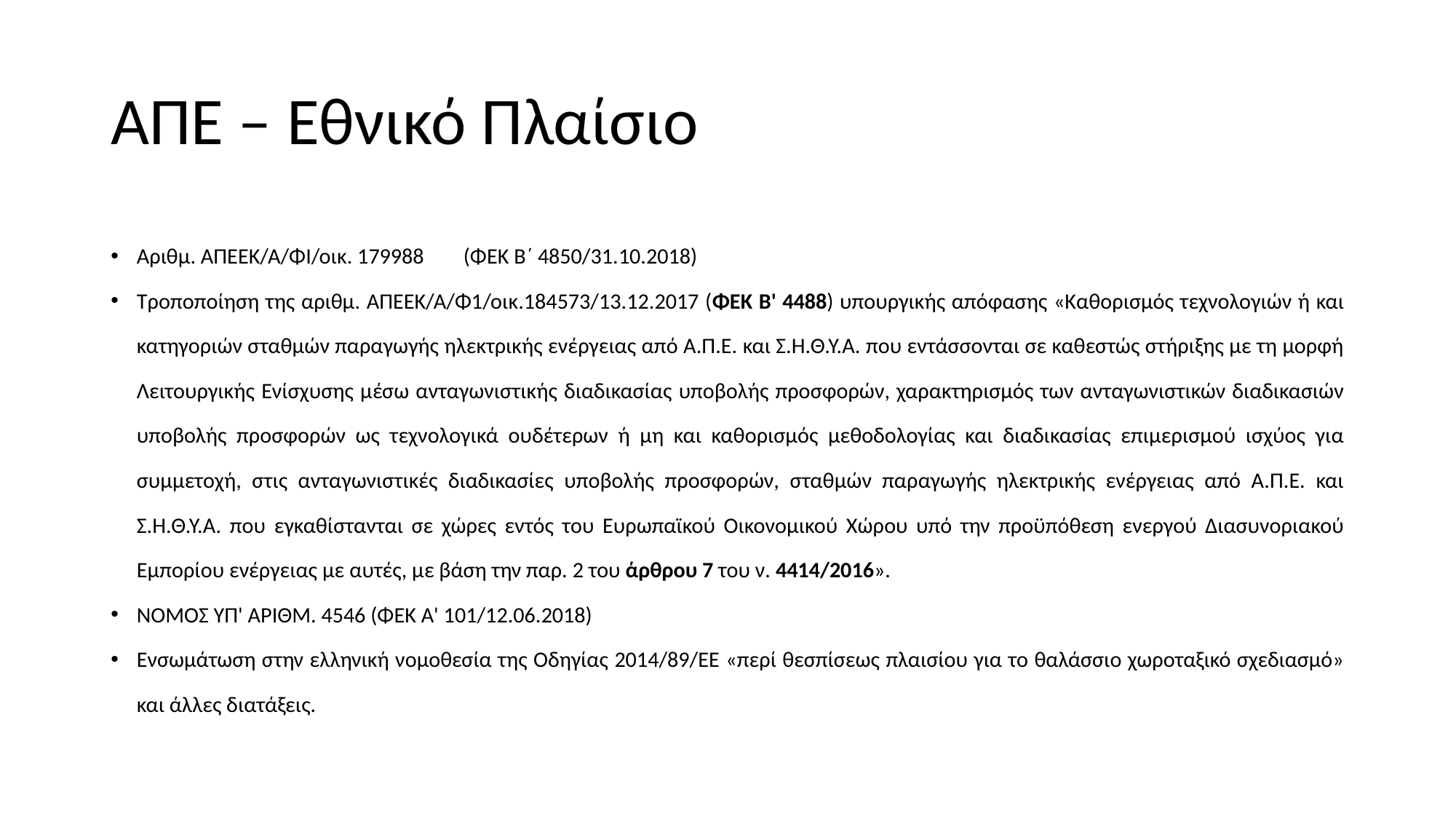

# ΑΠΕ – Εθνικό Πλαίσιο
Αριθμ. ΑΠΕΕΚ/Α/ΦΙ/οικ. 179988        (ΦΕΚ Β΄ 4850/31.10.2018)
Τροποποίηση της αριθμ. ΑΠΕΕΚ/Α/Φ1/οικ.184573/13.12.2017 (ΦΕΚ Β' 4488) υπουργικής απόφασης «Καθορισμός τεχνολογιών ή και κατηγοριών σταθμών παραγωγής ηλεκτρικής ενέργειας από Α.Π.Ε. και Σ.Η.Θ.Υ.Α. που εντάσσονται σε καθεστώς στήριξης με τη μορφή Λειτουργικής Ενίσχυσης μέσω ανταγωνιστικής διαδικασίας υποβολής προσφορών, χαρακτηρισμός των ανταγωνιστικών διαδικασιών υποβολής προσφορών ως τεχνολογικά ουδέτερων ή μη και καθορισμός μεθοδολογίας και διαδικασίας επιμερισμού ισχύος για συμμετοχή, στις ανταγωνιστικές διαδικασίες υποβολής προσφορών, σταθμών παραγωγής ηλεκτρικής ενέργειας από Α.Π.Ε. και Σ.Η.Θ.Υ.Α. που εγκαθίστανται σε χώρες εντός του Ευρωπαϊκού Οικονομικού Χώρου υπό την προϋπόθεση ενεργού Διασυνοριακού Εμπορίου ενέργειας με αυτές, με βάση την παρ. 2 του άρθρου 7 του ν. 4414/2016».
ΝΟΜΟΣ ΥΠ' ΑΡΙΘΜ. 4546 (ΦΕΚ Α' 101/12.06.2018)
Ενσωμάτωση στην ελληνική νομοθεσία της Οδηγίας 2014/89/ΕΕ «περί θεσπίσεως πλαισίου για το θαλάσσιο χωροταξικό σχεδιασμό» και άλλες διατάξεις.